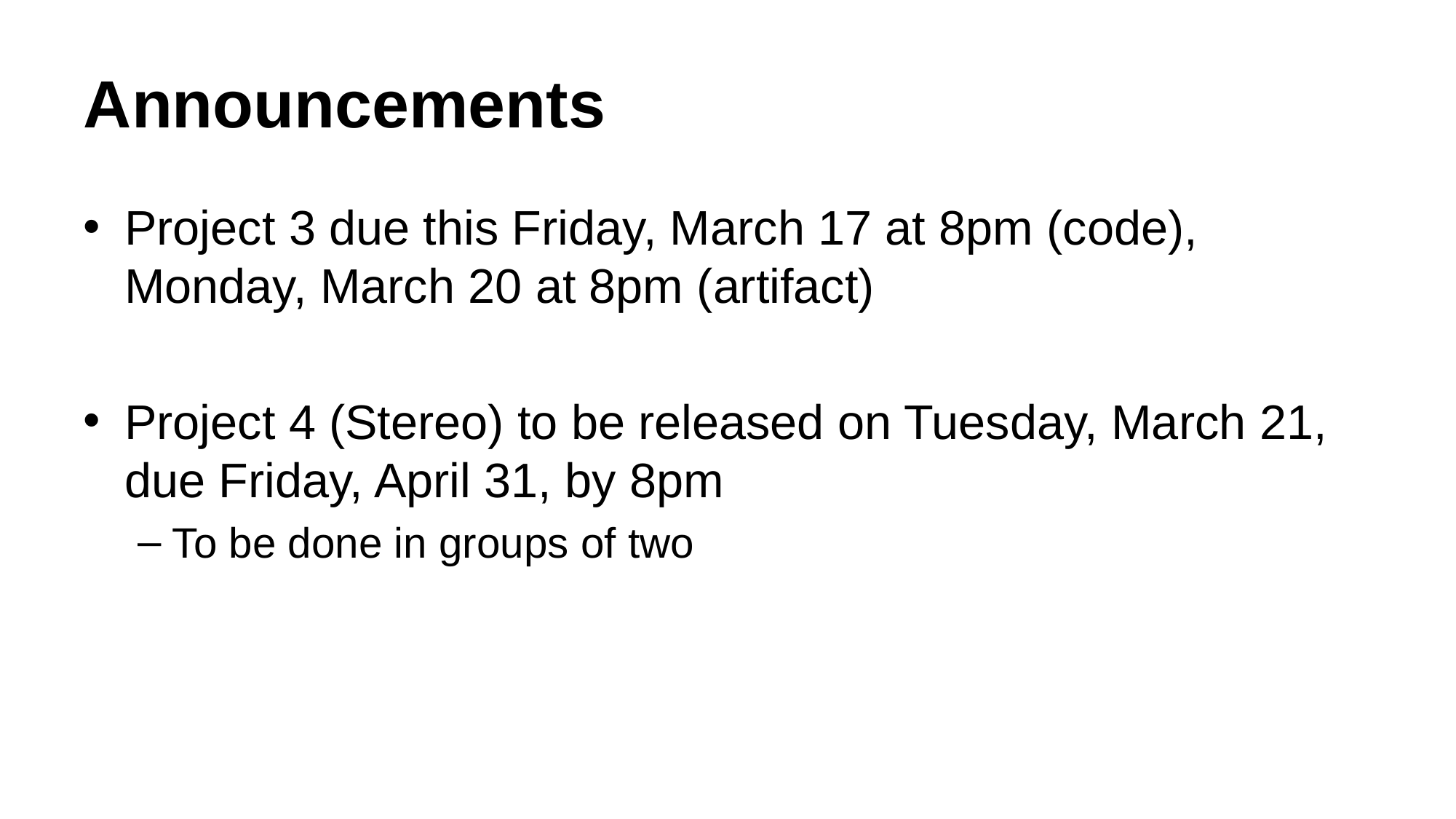

# Announcements
Project 3 due this Friday, March 17 at 8pm (code), Monday, March 20 at 8pm (artifact)

Project 4 (Stereo) to be released on Tuesday, March 21, due Friday, April 31, by 8pm
To be done in groups of two